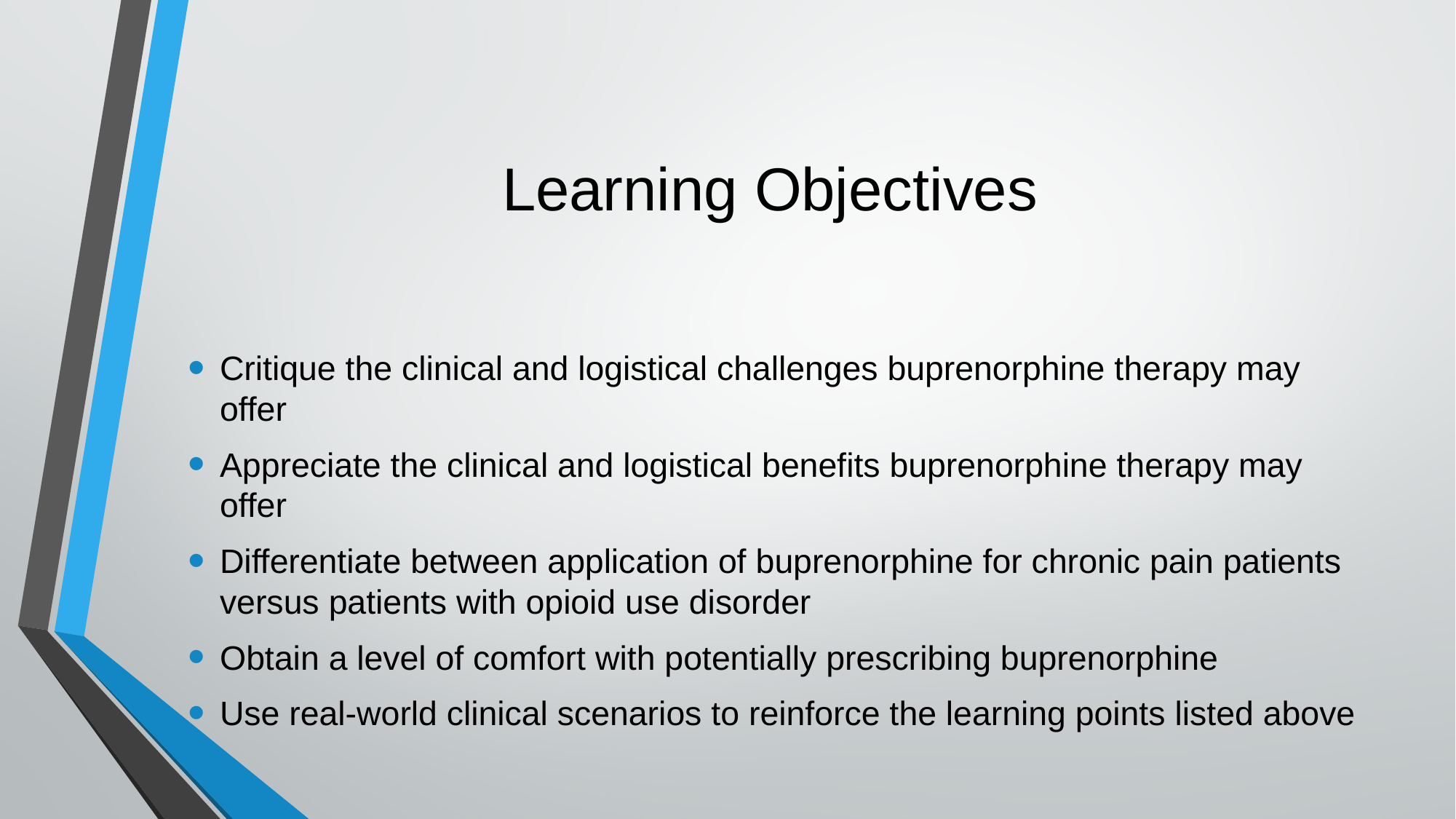

# Learning Objectives
Critique the clinical and logistical challenges buprenorphine therapy may offer
Appreciate the clinical and logistical benefits buprenorphine therapy may offer
Differentiate between application of buprenorphine for chronic pain patients versus patients with opioid use disorder
Obtain a level of comfort with potentially prescribing buprenorphine
Use real-world clinical scenarios to reinforce the learning points listed above